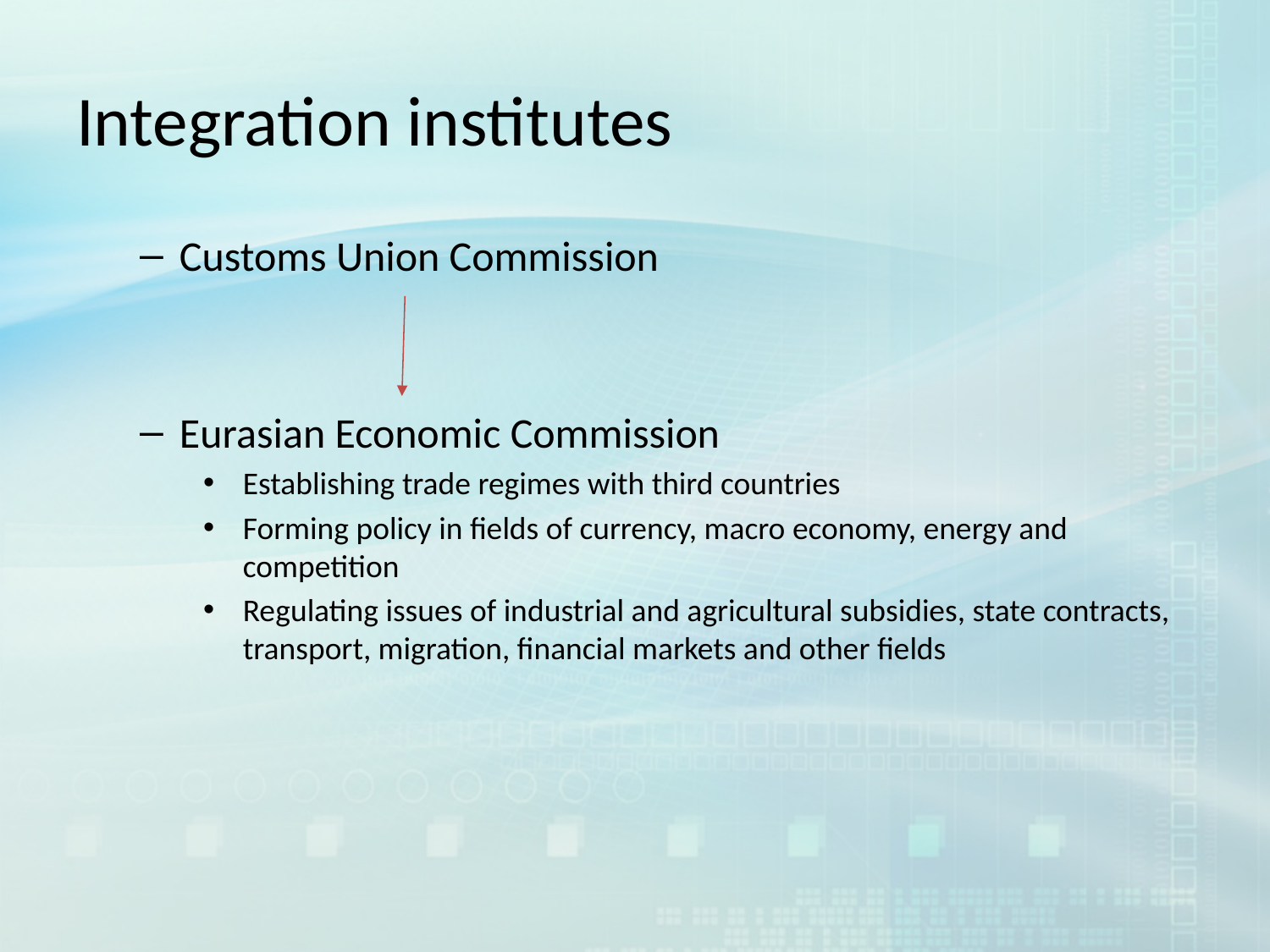

# Integration institutes
Customs Union Commission

Eurasian Economic Commission
Establishing trade regimes with third countries
Forming policy in fields of currency, macro economy, energy and competition
Regulating issues of industrial and agricultural subsidies, state contracts, transport, migration, financial markets and other fields